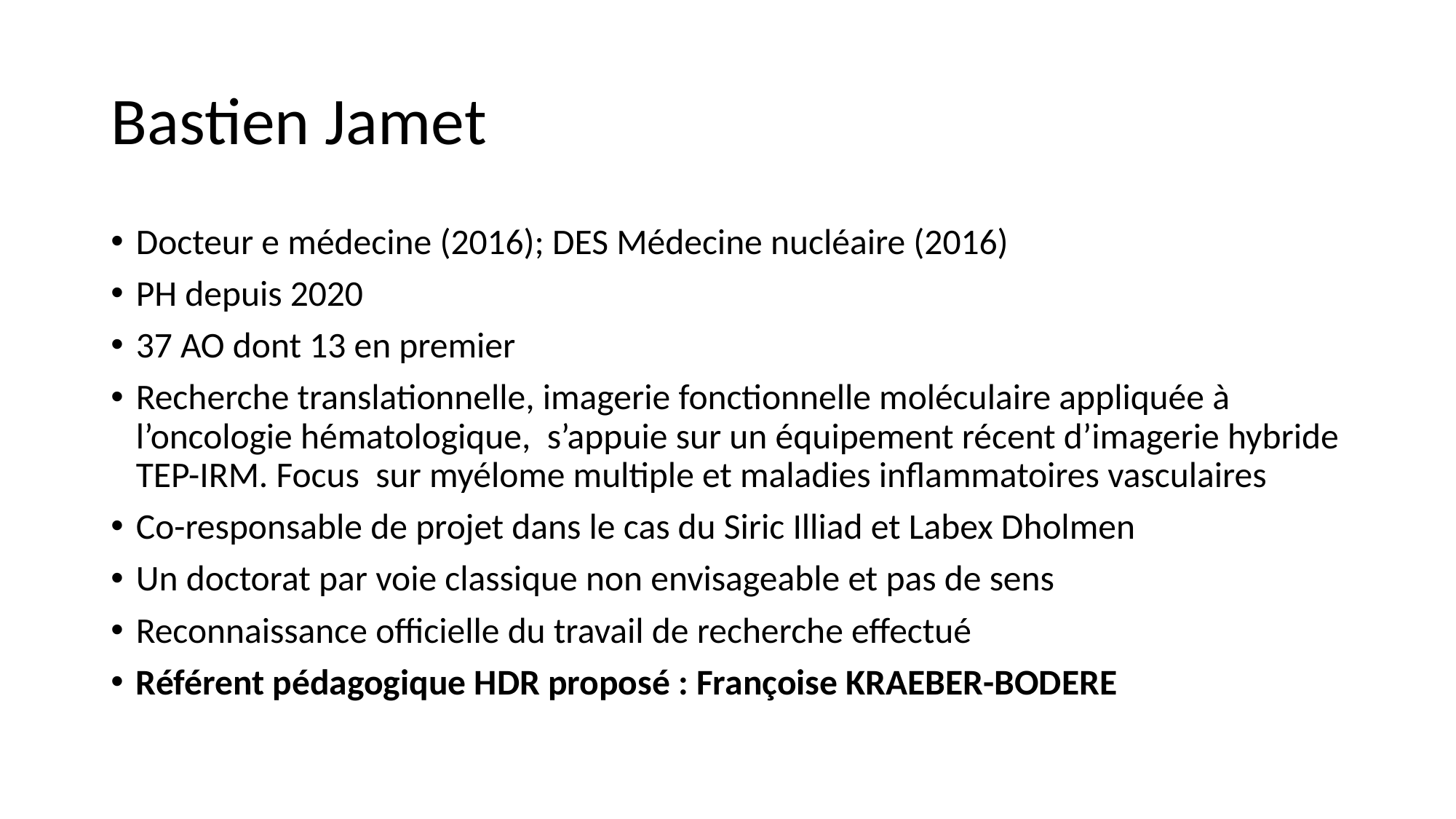

# Bastien Jamet
Docteur e médecine (2016); DES Médecine nucléaire (2016)
PH depuis 2020
37 AO dont 13 en premier
Recherche translationnelle, imagerie fonctionnelle moléculaire appliquée à l’oncologie hématologique,  s’appuie sur un équipement récent d’imagerie hybride TEP-IRM. Focus  sur myélome multiple et maladies inflammatoires vasculaires
Co-responsable de projet dans le cas du Siric Illiad et Labex Dholmen
Un doctorat par voie classique non envisageable et pas de sens
Reconnaissance officielle du travail de recherche effectué
Référent pédagogique HDR proposé : Françoise KRAEBER-BODERE